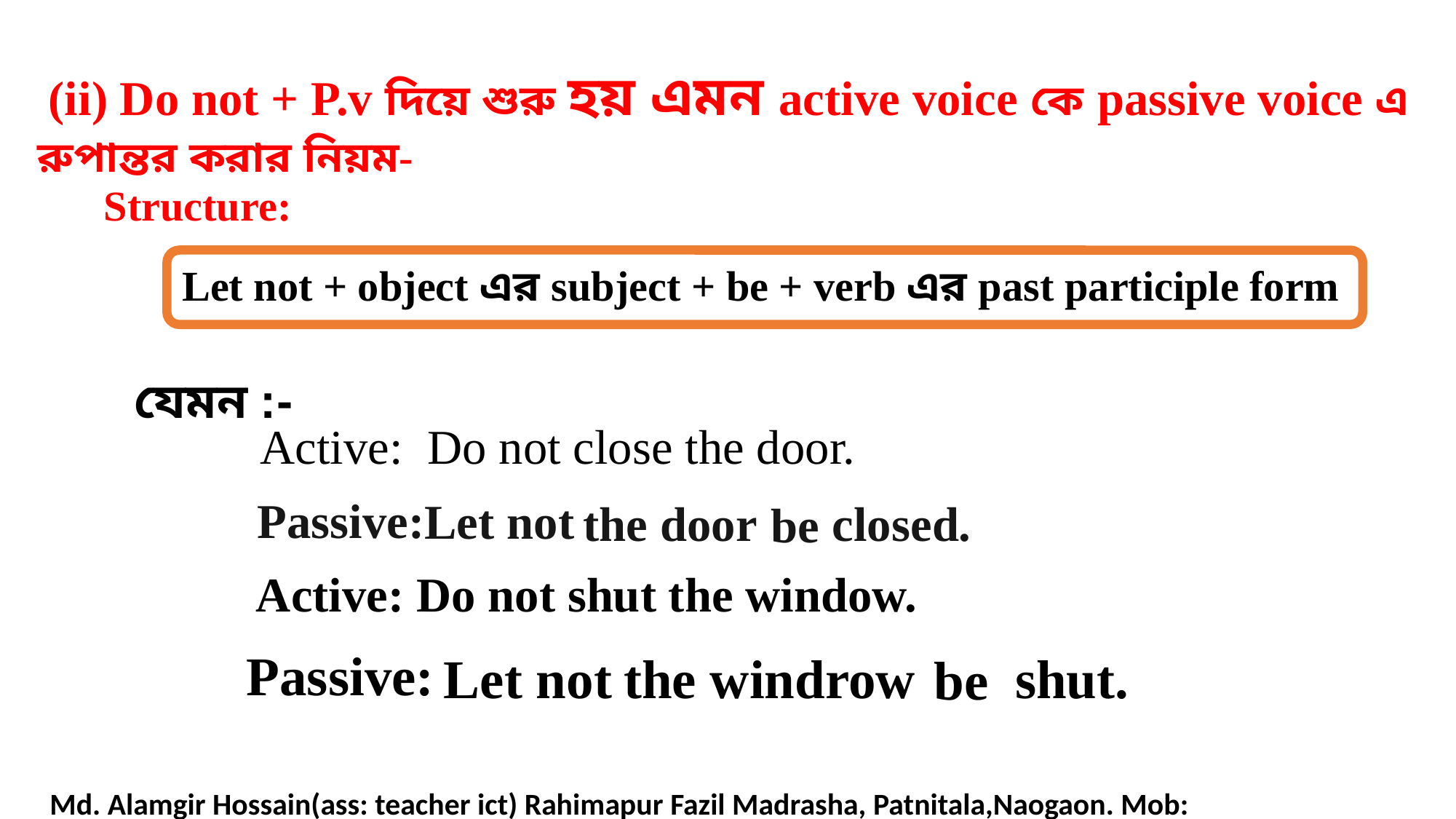

(ii) Do not + P.v দিয়ে শুরু হয় এমন active voice কে passive voice এ রুপান্তর করার নিয়ম-
Structure:

Let not + object এর subject + be + verb এর past participle form
যেমন :-
Active:  Do not close the door.
Passive:
 Let not
the door
closed.
be
Active: Do not shut the window.
Passive:
the windrow
shut.
Let not
be
Md. Alamgir Hossain(ass: teacher ict) Rahimapur Fazil Madrasha, Patnitala,Naogaon. Mob: 01723626108